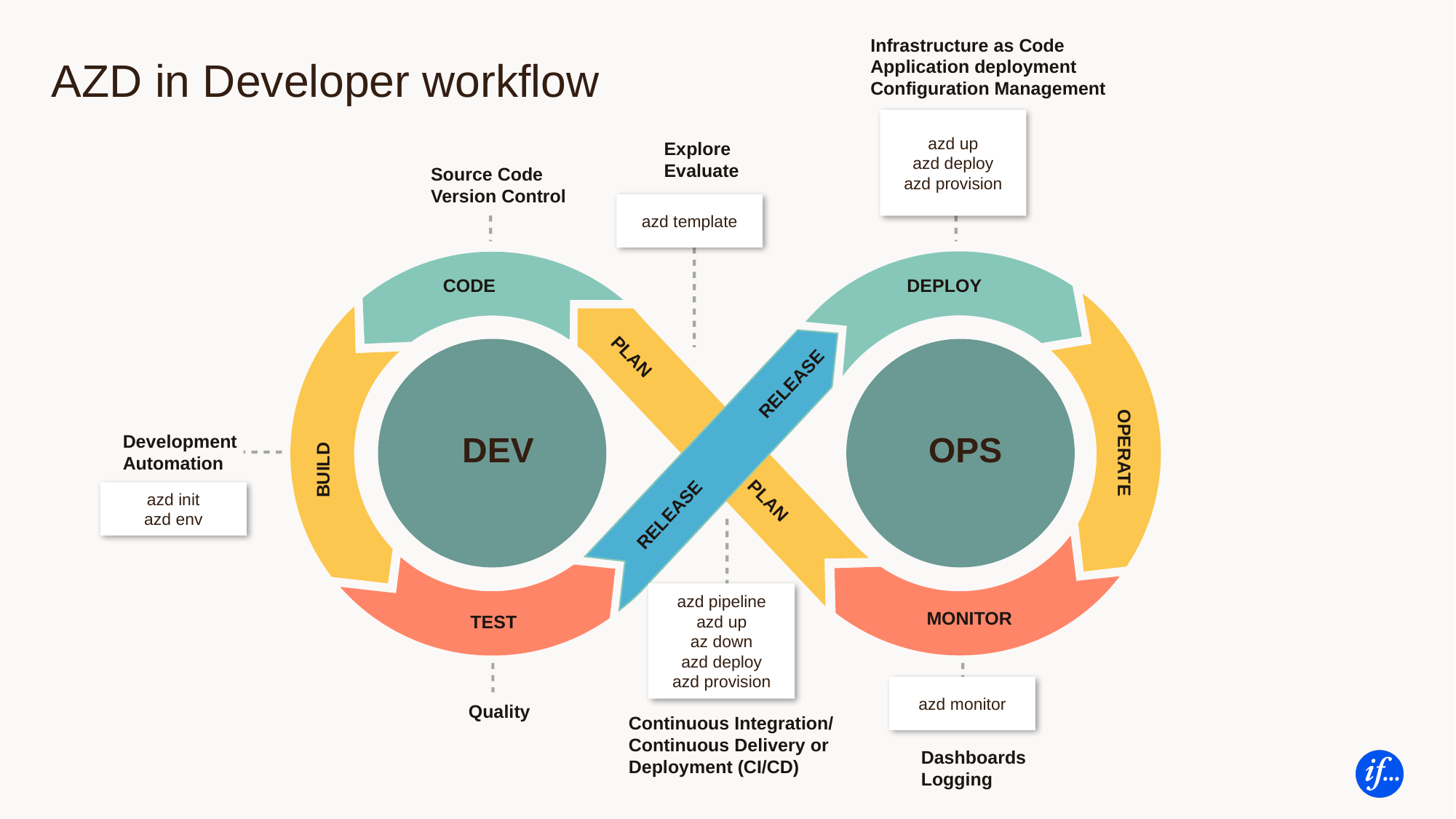

Infrastructure as Code
Application deployment
Configuration Management

DEPLOY

RELEASE
RELEASE

Continuous Integration/ Continuous Delivery or Deployment (CI/CD)

TEST

Quality
azd up
azd deploy
azd provision
azd pipeline
azd up
az down
azd deploy
azd provision
# AZD in Developer workflow
Explore
Evaluate

PLAN
PLAN
azd template
Source Code
Version Control

CODE

Development
Automation
BUILD

azd init
azd env

OPERATE

MONITOR

Dashboards
Logging
azd monitor

OPS
DEV